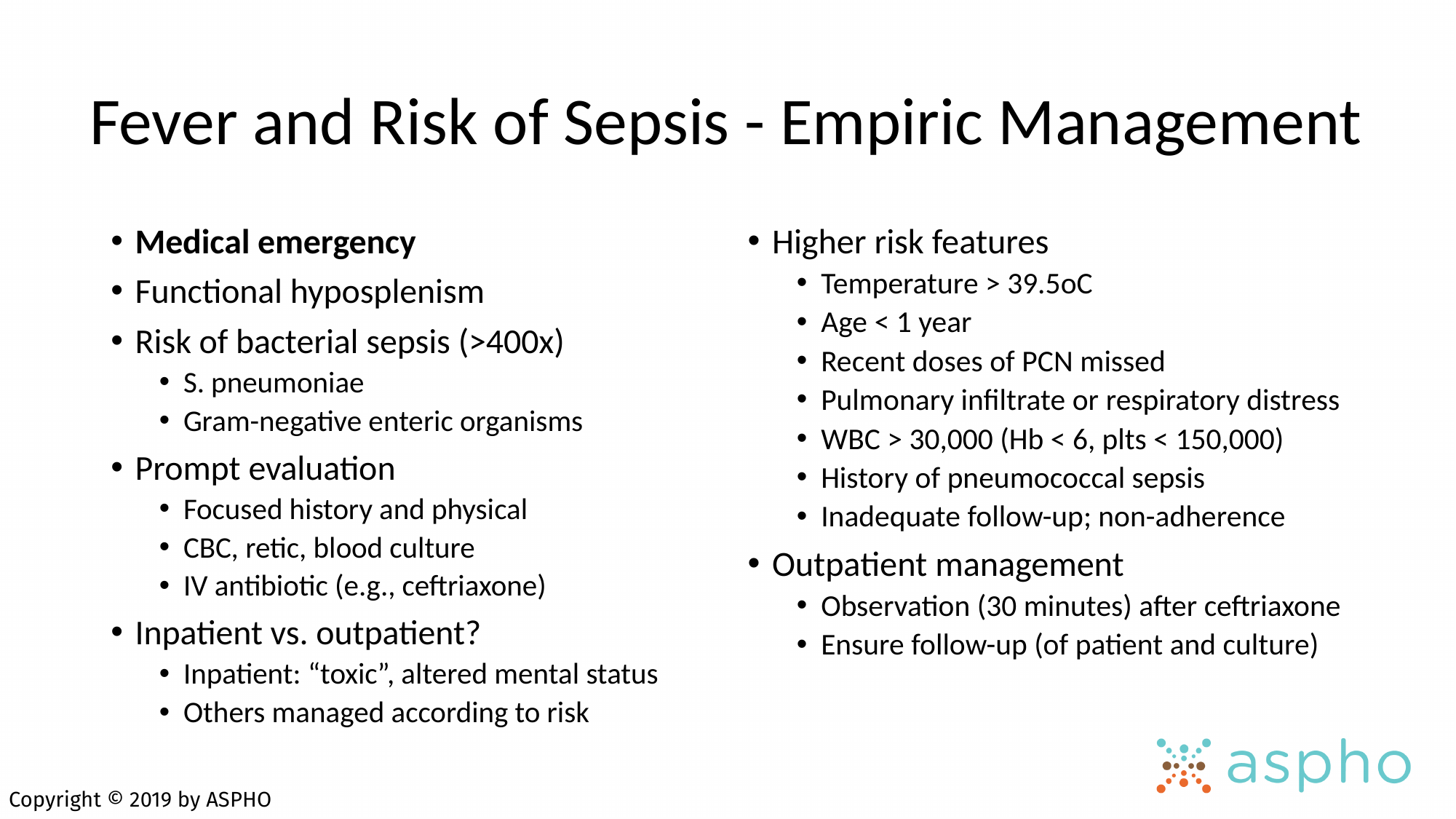

# Fever and Risk of Sepsis - Empiric Management
Medical emergency
Functional hyposplenism
Risk of bacterial sepsis (>400x)
S. pneumoniae
Gram-negative enteric organisms
Prompt evaluation
Focused history and physical
CBC, retic, blood culture
IV antibiotic (e.g., ceftriaxone)
Inpatient vs. outpatient?
Inpatient: “toxic”, altered mental status
Others managed according to risk
Higher risk features
Temperature > 39.5oC
Age < 1 year
Recent doses of PCN missed
Pulmonary infiltrate or respiratory distress
WBC > 30,000 (Hb < 6, plts < 150,000)
History of pneumococcal sepsis
Inadequate follow-up; non-adherence
Outpatient management
Observation (30 minutes) after ceftriaxone
Ensure follow-up (of patient and culture)

Copyright © 2019 by ASPHO